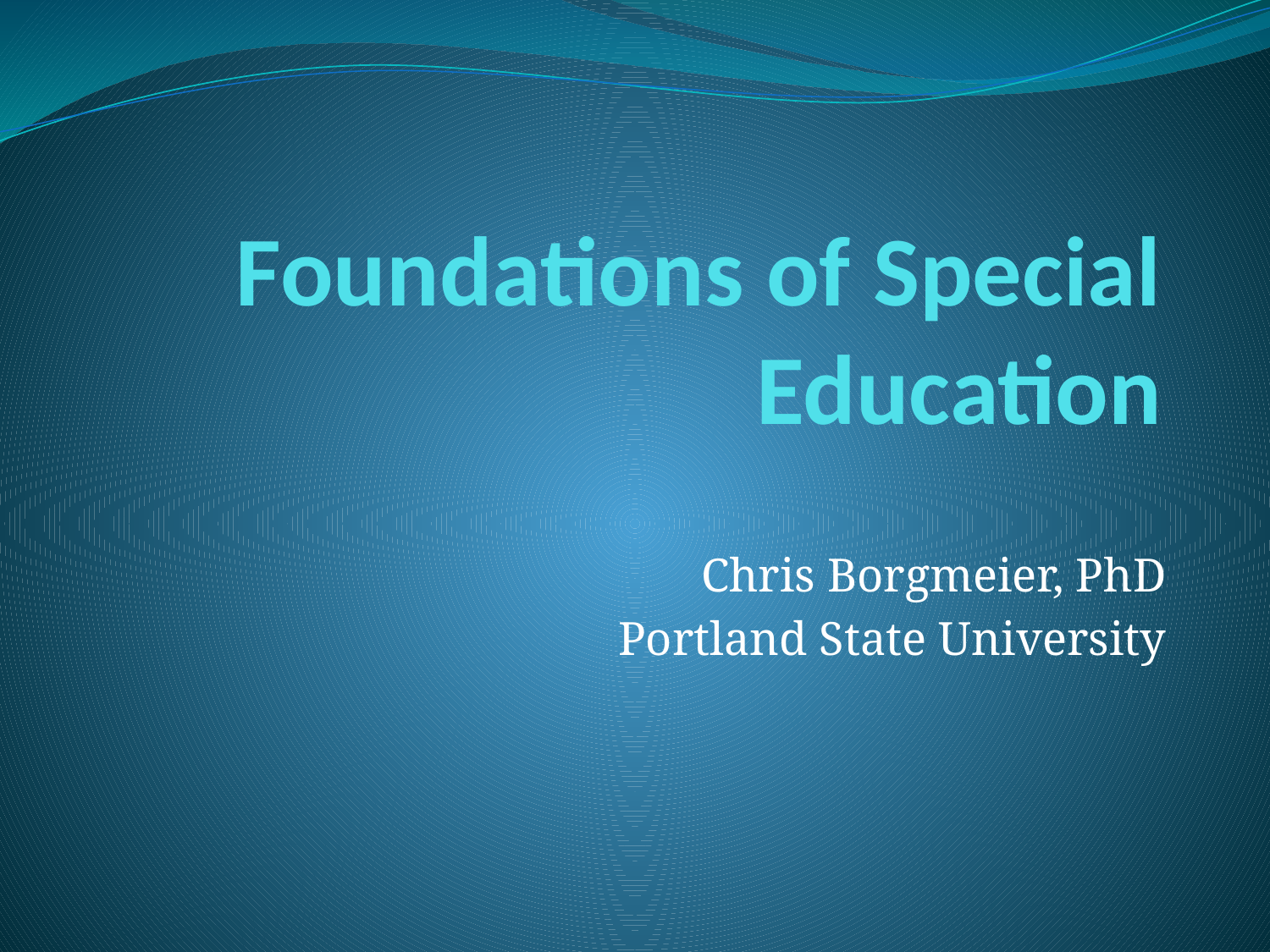

# Foundations of Special Education
Chris Borgmeier, PhD
Portland State University